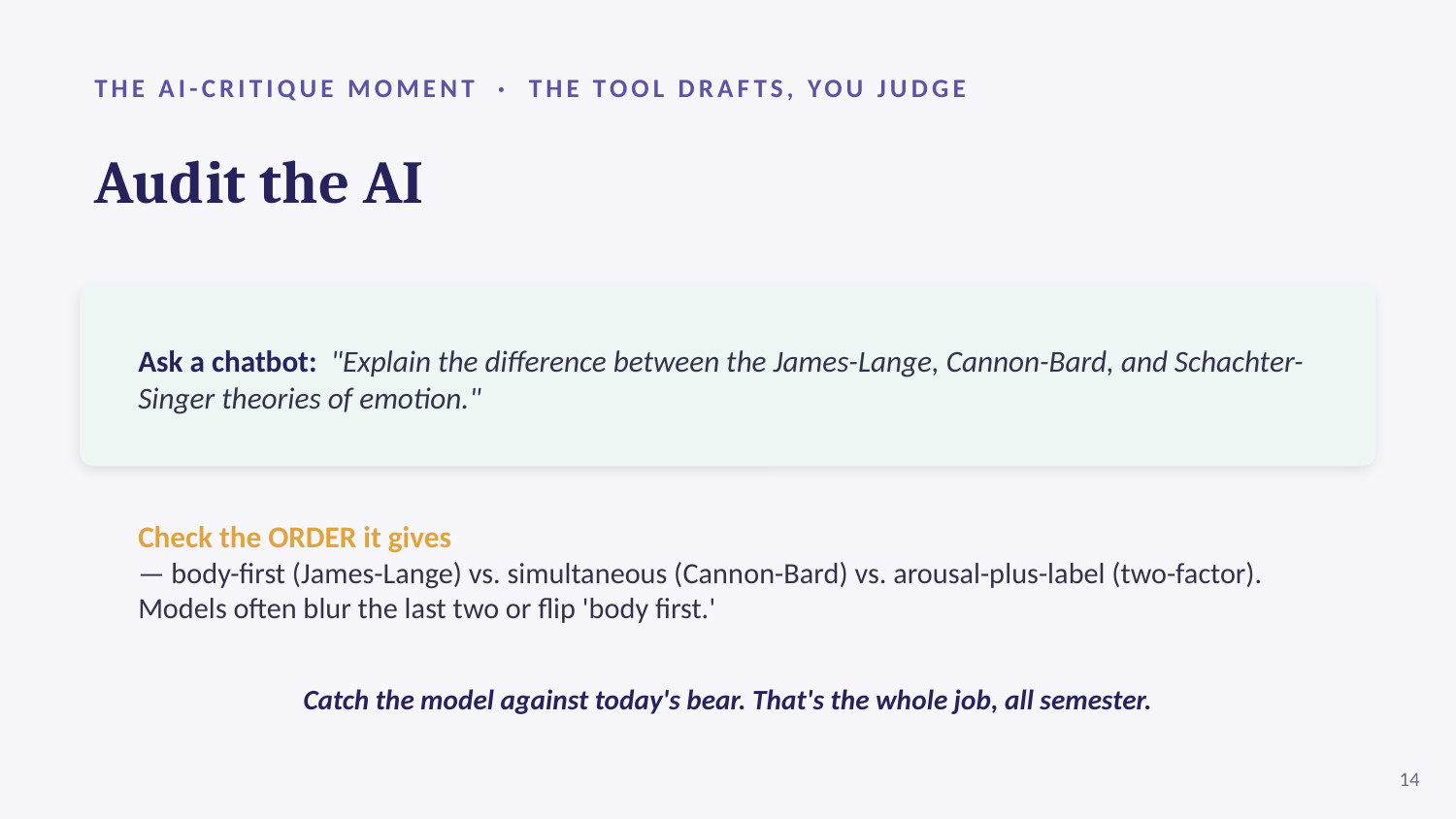

THE AI-CRITIQUE MOMENT  ·  THE TOOL DRAFTS, YOU JUDGE
Audit the AI

Ask a chatbot:  "Explain the difference between the James-Lange, Cannon-Bard, and Schachter-Singer theories of emotion."
Check the ORDER it gives
— body-first (James-Lange) vs. simultaneous (Cannon-Bard) vs. arousal-plus-label (two-factor). Models often blur the last two or flip 'body first.'
Catch the model against today's bear. That's the whole job, all semester.
14